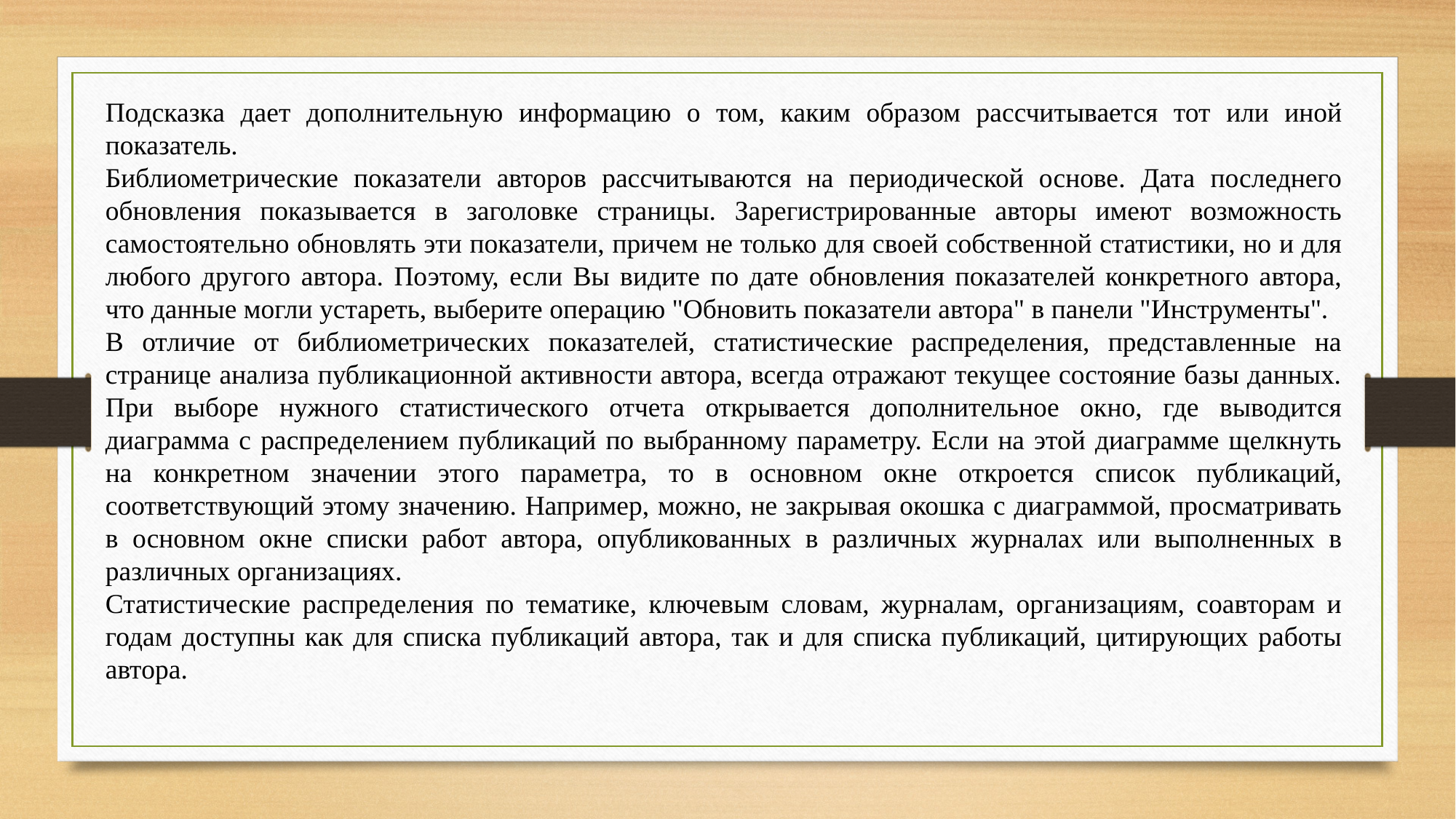

Подсказка дает дополнительную информацию о том, каким образом рассчитывается тот или иной показатель.
Библиометрические показатели авторов рассчитываются на периодической основе. Дата последнего обновления показывается в заголовке страницы. Зарегистрированные авторы имеют возможность самостоятельно обновлять эти показатели, причем не только для своей собственной статистики, но и для любого другого автора. Поэтому, если Вы видите по дате обновления показателей конкретного автора, что данные могли устареть, выберите операцию "Обновить показатели автора" в панели "Инструменты".
В отличие от библиометрических показателей, статистические распределения, представленные на странице анализа публикационной активности автора, всегда отражают текущее состояние базы данных. При выборе нужного статистического отчета открывается дополнительное окно, где выводится диаграмма с распределением публикаций по выбранному параметру. Если на этой диаграмме щелкнуть на конкретном значении этого параметра, то в основном окне откроется список публикаций, соответствующий этому значению. Например, можно, не закрывая окошка с диаграммой, просматривать в основном окне списки работ автора, опубликованных в различных журналах или выполненных в различных организациях.
Статистические распределения по тематике, ключевым словам, журналам, организациям, соавторам и годам доступны как для списка публикаций автора, так и для списка публикаций, цитирующих работы автора.